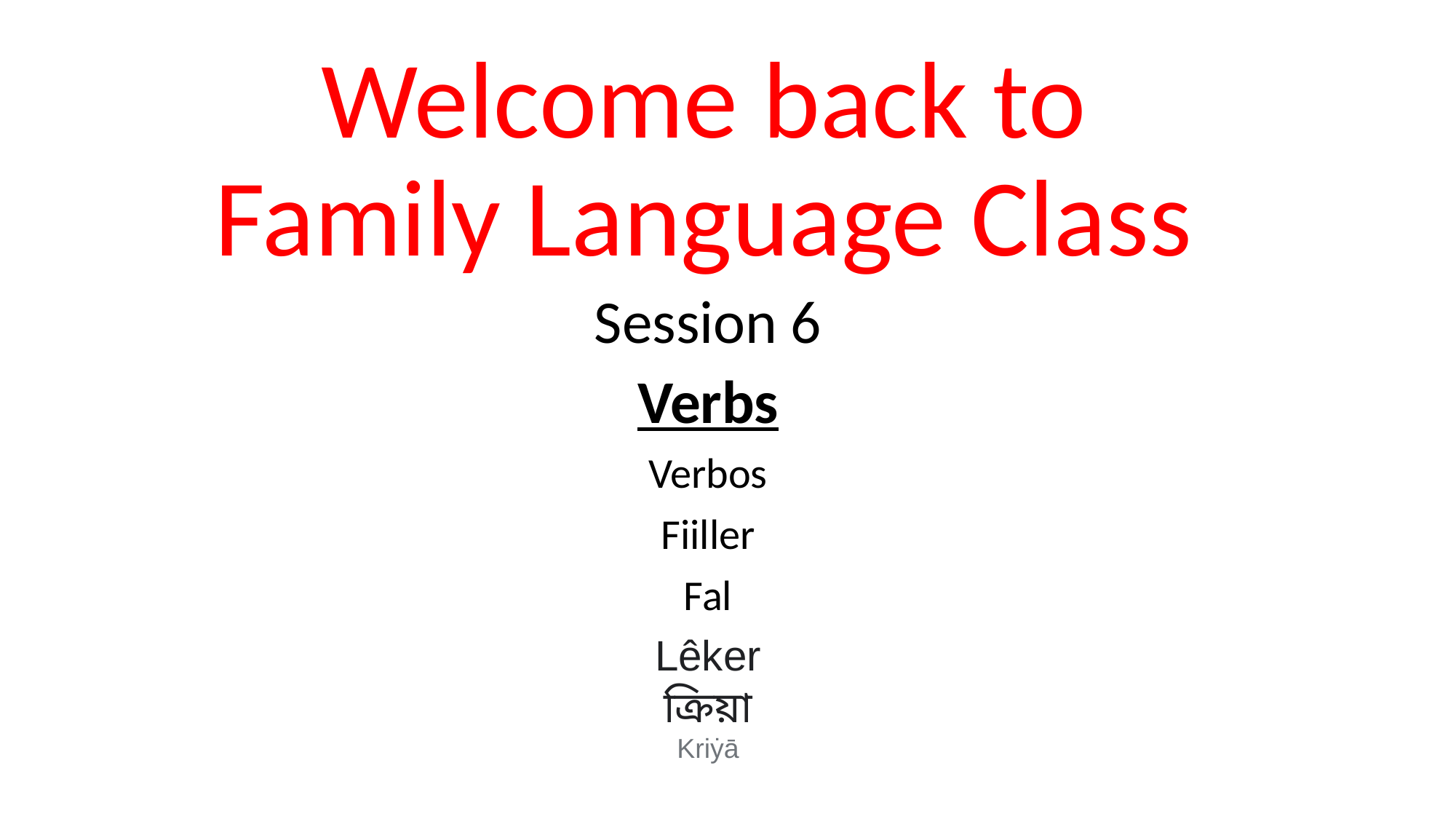

# Welcome back to Family Language Class
Session 6
Verbs
Verbos
Fiiller
Fal
Lêker
ক্রিয়া
Kriẏā